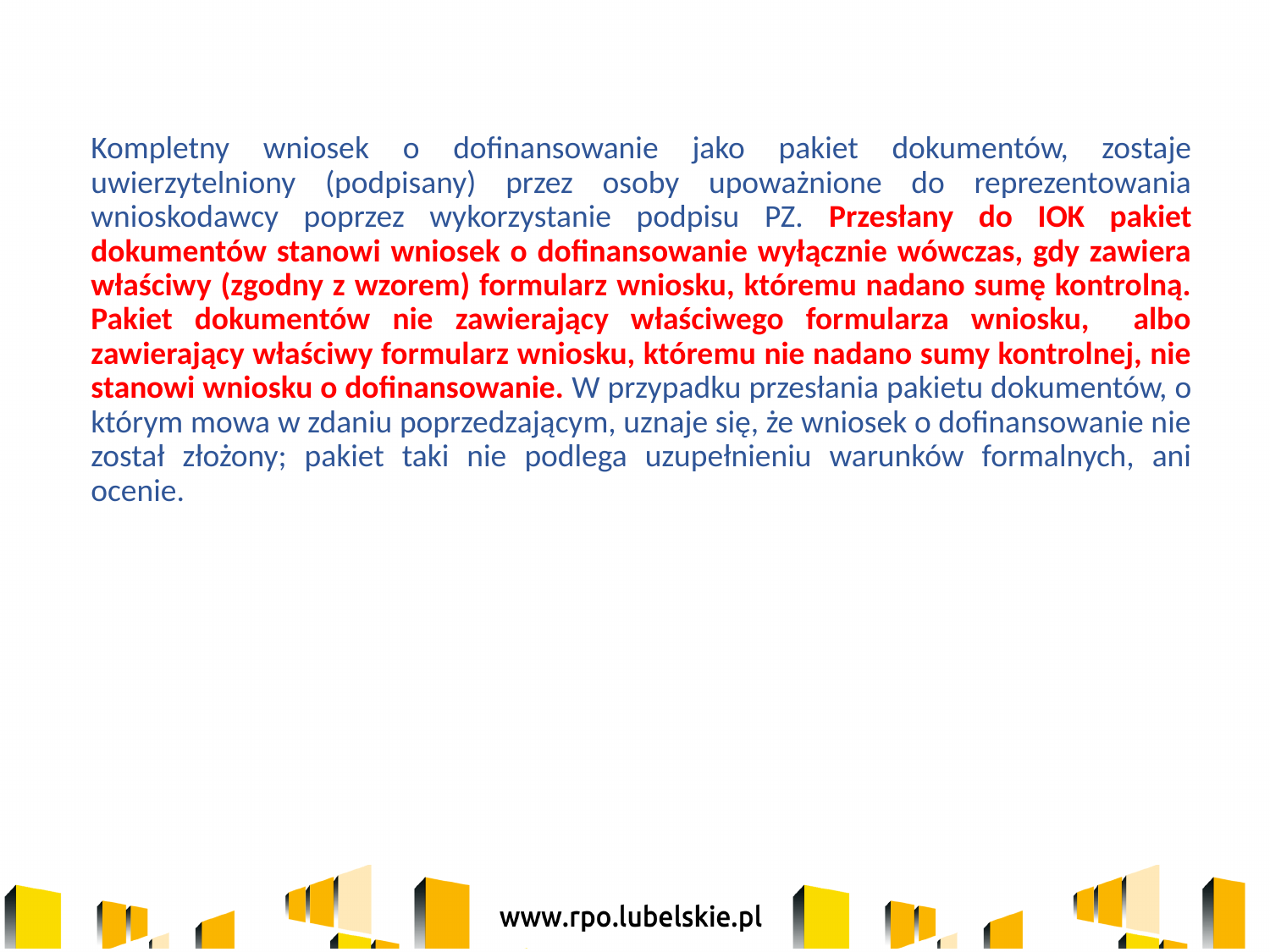

Kompletny wniosek o dofinansowanie jako pakiet dokumentów, zostaje uwierzytelniony (podpisany) przez osoby upoważnione do reprezentowania wnioskodawcy poprzez wykorzystanie podpisu PZ. Przesłany do IOK pakiet dokumentów stanowi wniosek o dofinansowanie wyłącznie wówczas, gdy zawiera właściwy (zgodny z wzorem) formularz wniosku, któremu nadano sumę kontrolną. Pakiet dokumentów nie zawierający właściwego formularza wniosku,  albo zawierający właściwy formularz wniosku, któremu nie nadano sumy kontrolnej, nie stanowi wniosku o dofinansowanie. W przypadku przesłania pakietu dokumentów, o którym mowa w zdaniu poprzedzającym, uznaje się, że wniosek o dofinansowanie nie został złożony; pakiet taki nie podlega uzupełnieniu warunków formalnych, ani ocenie.